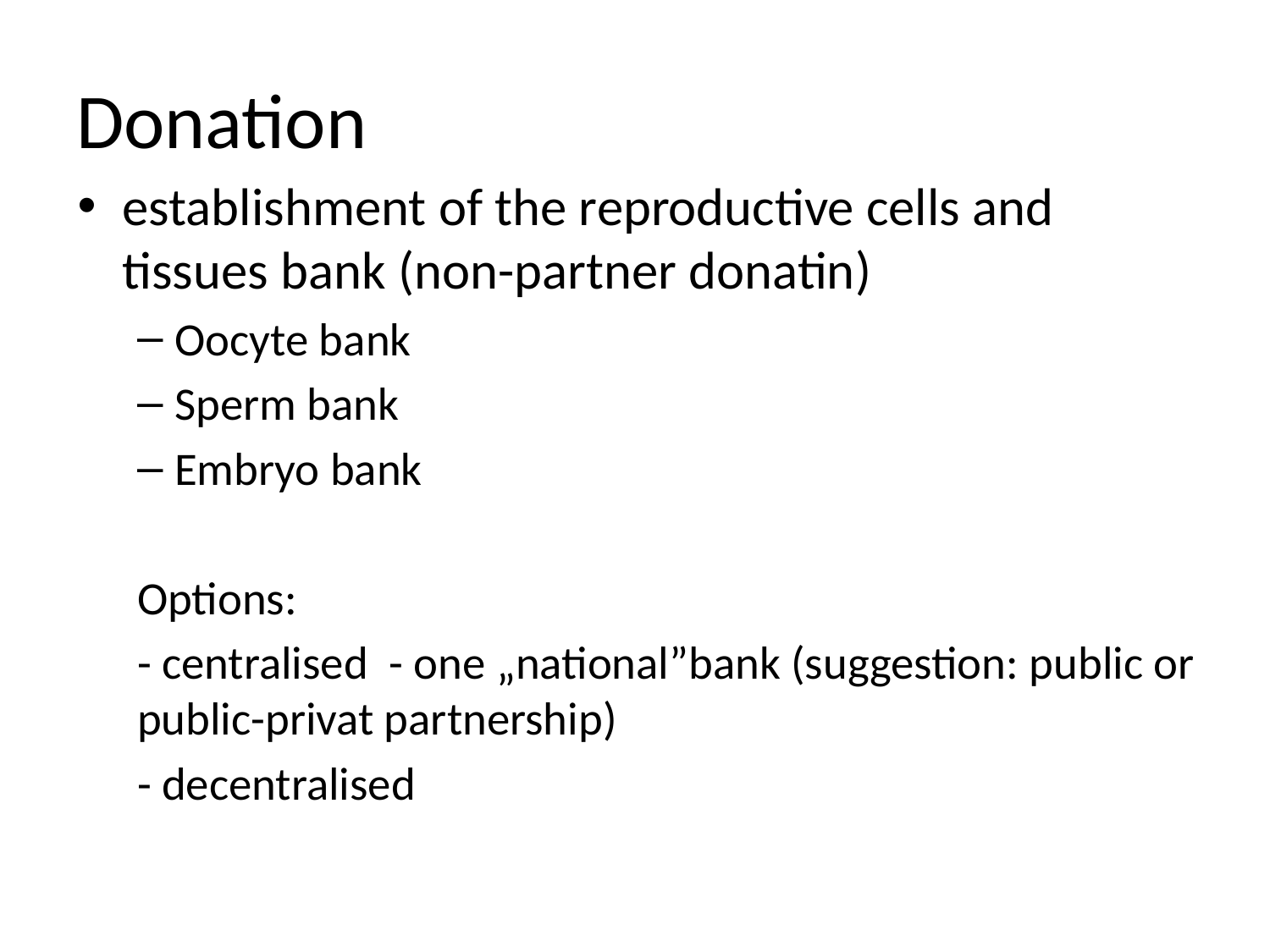

# Donation
establishment of the reproductive cells and tissues bank (non-partner donatin)
Oocyte bank
Sperm bank
Embryo bank

Options:
- centralised  - one „national”bank (suggestion: public or public-privat partnership)
- decentralised